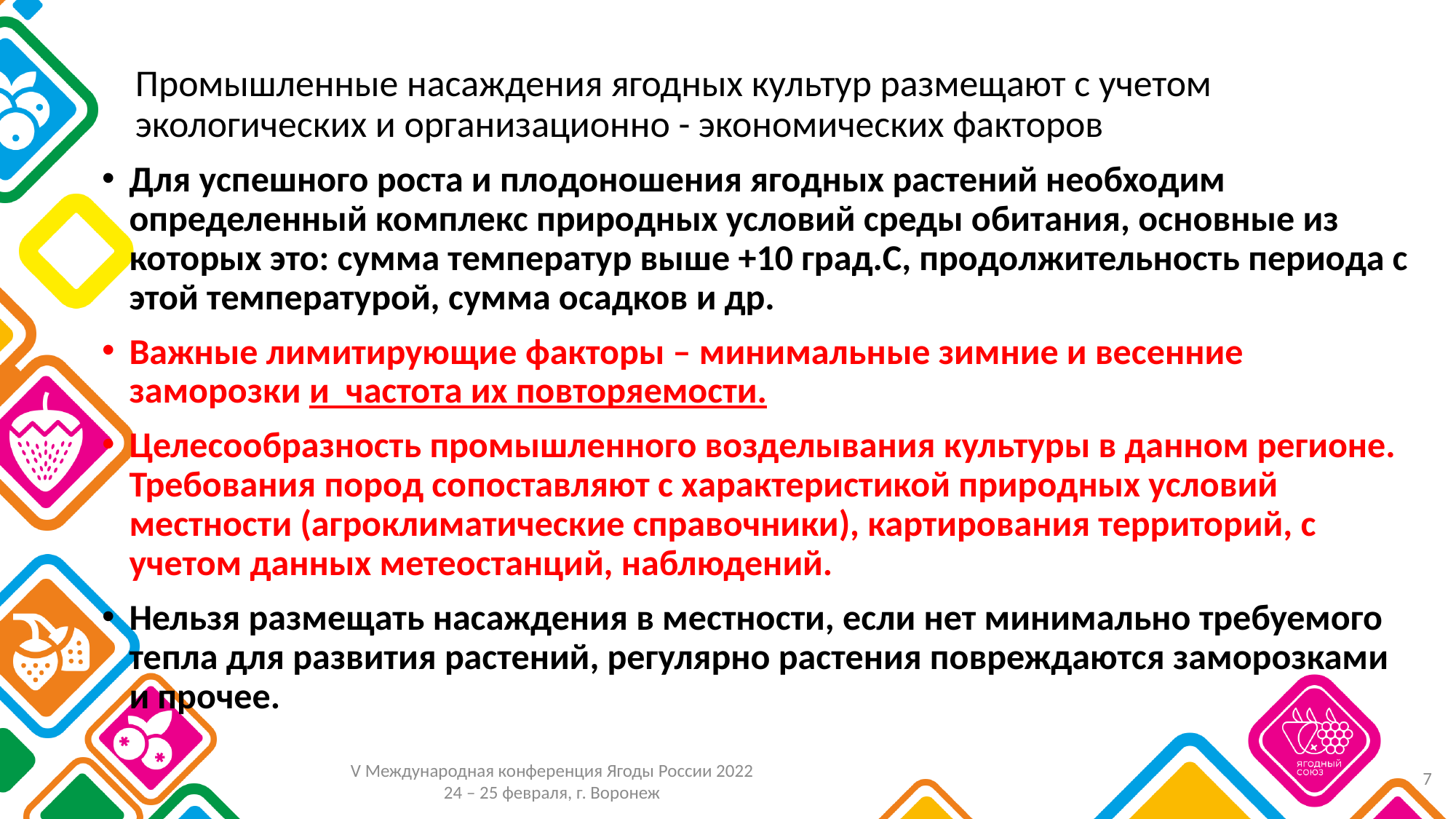

# Промышленные насаждения ягодных культур размещают с учетом экологических и организационно - экономических факторов
Для успешного роста и плодоношения ягодных растений необходим определенный комплекс природных условий среды обитания, основные из которых это: сумма температур выше +10 град.С, продолжительность периода с этой температурой, сумма осадков и др.
Важные лимитирующие факторы – минимальные зимние и весенние заморозки и  частота их повторяемости.
Целесообразность промышленного возделывания культуры в данном регионе. Требования пород сопоставляют с характеристикой природных условий местности (агроклиматические справочники), картирования территорий, с учетом данных метеостанций, наблюдений.
Нельзя размещать насаждения в местности, если нет минимально требуемого тепла для развития растений, регулярно растения повреждаются заморозками и прочее.
7
V Международная конференция Ягоды России 2022
24 – 25 февраля, г. Воронеж